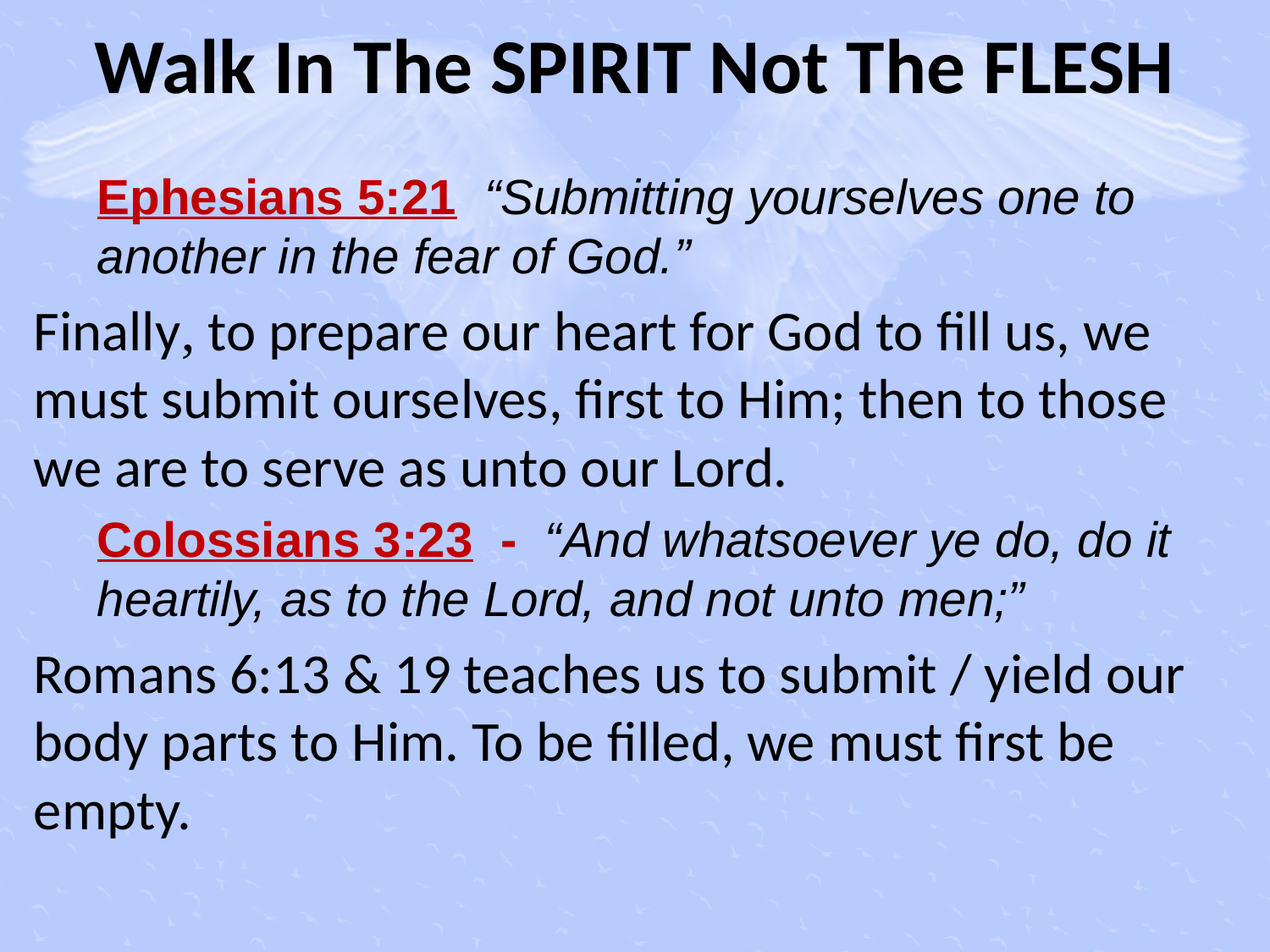

# Walk In The SPIRIT Not The FLESH
Ephesians 5:21  “Submitting yourselves one to another in the fear of God.”
Finally, to prepare our heart for God to fill us, we must submit ourselves, first to Him; then to those we are to serve as unto our Lord.
Colossians 3:23  -  “And whatsoever ye do, do it heartily, as to the Lord, and not unto men;”
Romans 6:13 & 19 teaches us to submit / yield our body parts to Him. To be filled, we must first be empty.